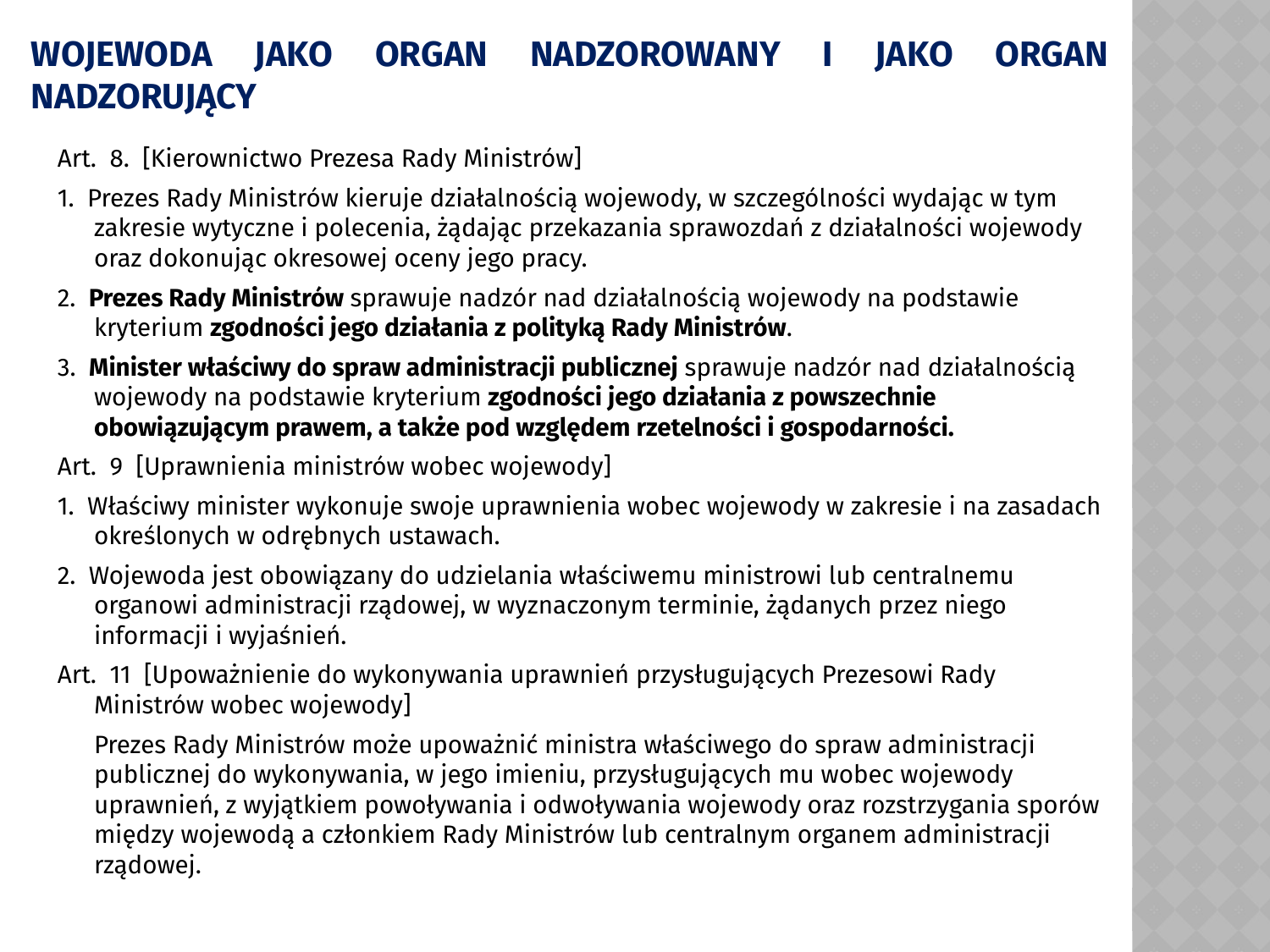

# Wojewoda jako organ nadzorowany i jako organ nadzorujący
Art.  8.  [Kierownictwo Prezesa Rady Ministrów]
1.  Prezes Rady Ministrów kieruje działalnością wojewody, w szczególności wydając w tym zakresie wytyczne i polecenia, żądając przekazania sprawozdań z działalności wojewody oraz dokonując okresowej oceny jego pracy.
2.  Prezes Rady Ministrów sprawuje nadzór nad działalnością wojewody na podstawie kryterium zgodności jego działania z polityką Rady Ministrów.
3.  Minister właściwy do spraw administracji publicznej sprawuje nadzór nad działalnością wojewody na podstawie kryterium zgodności jego działania z powszechnie obowiązującym prawem, a także pod względem rzetelności i gospodarności.
Art.  9  [Uprawnienia ministrów wobec wojewody]
1.  Właściwy minister wykonuje swoje uprawnienia wobec wojewody w zakresie i na zasadach określonych w odrębnych ustawach.
2.  Wojewoda jest obowiązany do udzielania właściwemu ministrowi lub centralnemu organowi administracji rządowej, w wyznaczonym terminie, żądanych przez niego informacji i wyjaśnień.
Art.  11  [Upoważnienie do wykonywania uprawnień przysługujących Prezesowi Rady Ministrów wobec wojewody]
	Prezes Rady Ministrów może upoważnić ministra właściwego do spraw administracji publicznej do wykonywania, w jego imieniu, przysługujących mu wobec wojewody uprawnień, z wyjątkiem powoływania i odwoływania wojewody oraz rozstrzygania sporów między wojewodą a członkiem Rady Ministrów lub centralnym organem administracji rządowej.